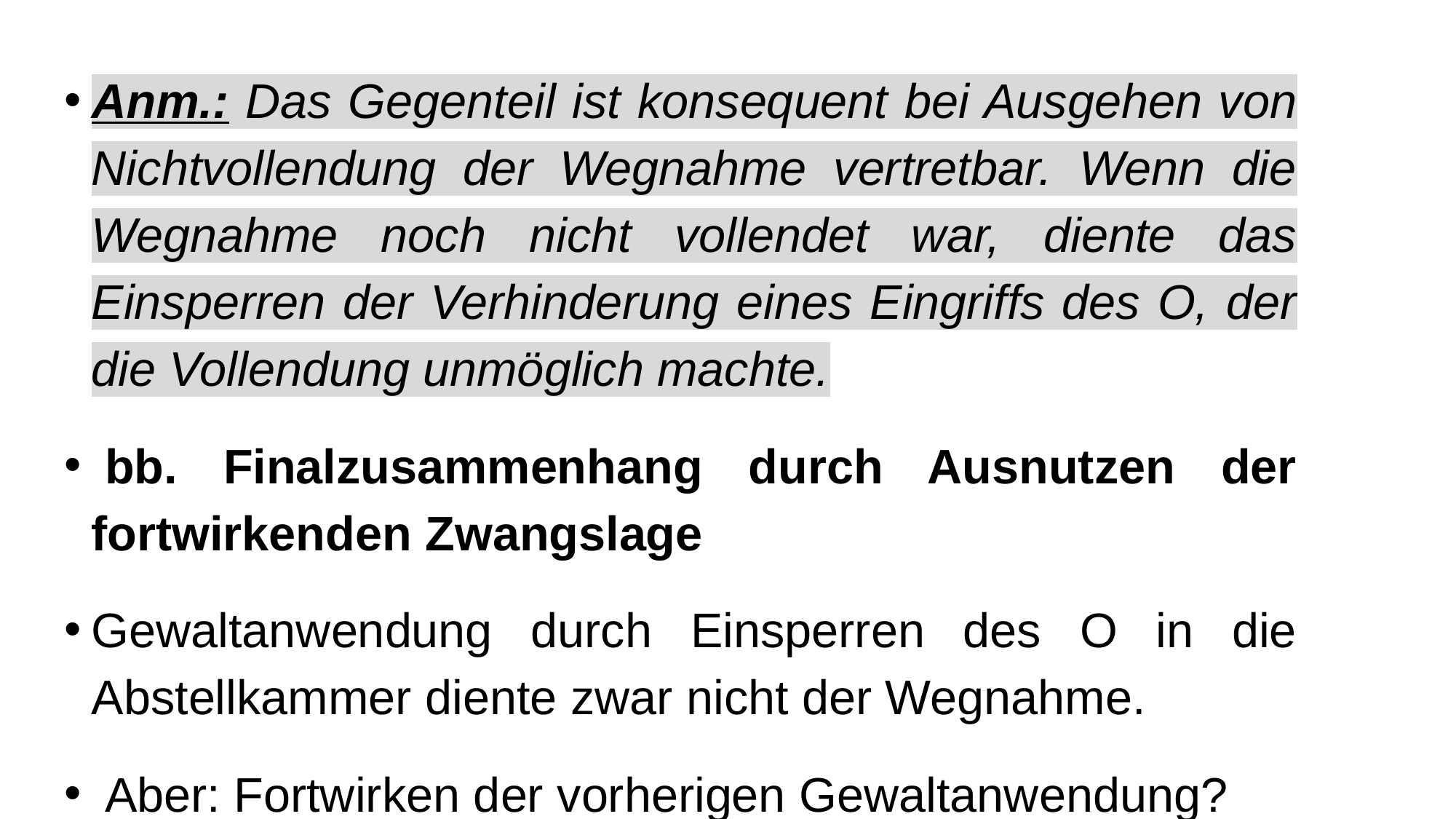

Anm.: Das Gegenteil ist konsequent bei Ausgehen von Nichtvollendung der Wegnahme vertretbar. Wenn die Wegnahme noch nicht vollendet war, diente das Einsperren der Verhinderung eines Eingriffs des O, der die Vollendung unmöglich machte.
 bb. Finalzusammenhang durch Ausnutzen der fortwirkenden Zwangslage
Gewaltanwendung durch Einsperren des O in die Abstellkammer diente zwar nicht der Wegnahme.
 Aber: Fortwirken der vorherigen Gewaltanwendung?